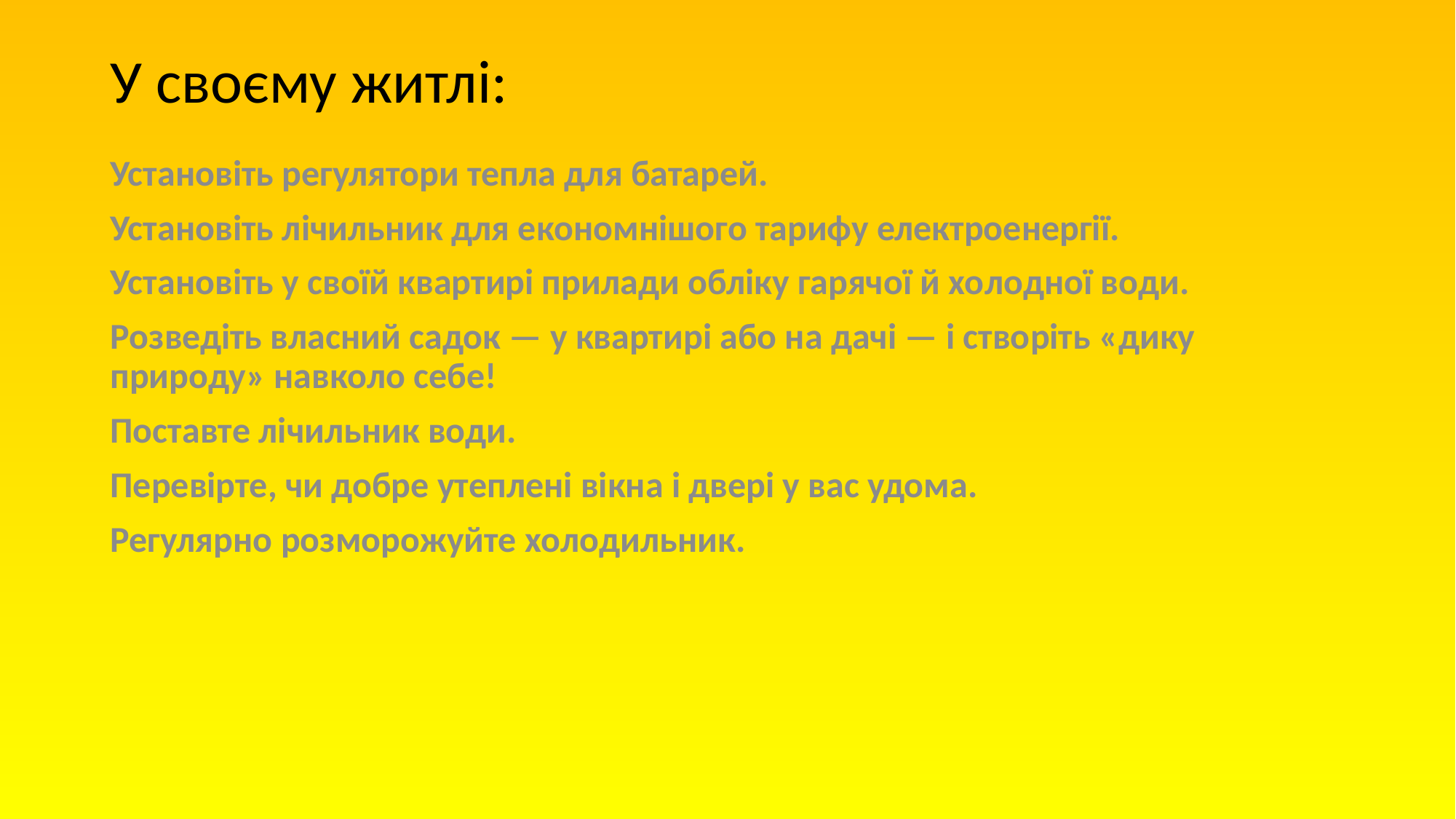

# У своєму житлі:
Установіть регулятори тепла для батарей.
Установіть лічильник для економнішого тарифу електроенергії.
Установіть у своїй квартирі прилади обліку гарячої й холодної води.
Розведіть власний садок — у квартирі або на дачі — і створіть «дику природу» навколо себе!
Поставте лічильник води.
Перевірте, чи добре утеплені вікна і двері у вас удома.
Регулярно розморожуйте холодильник.